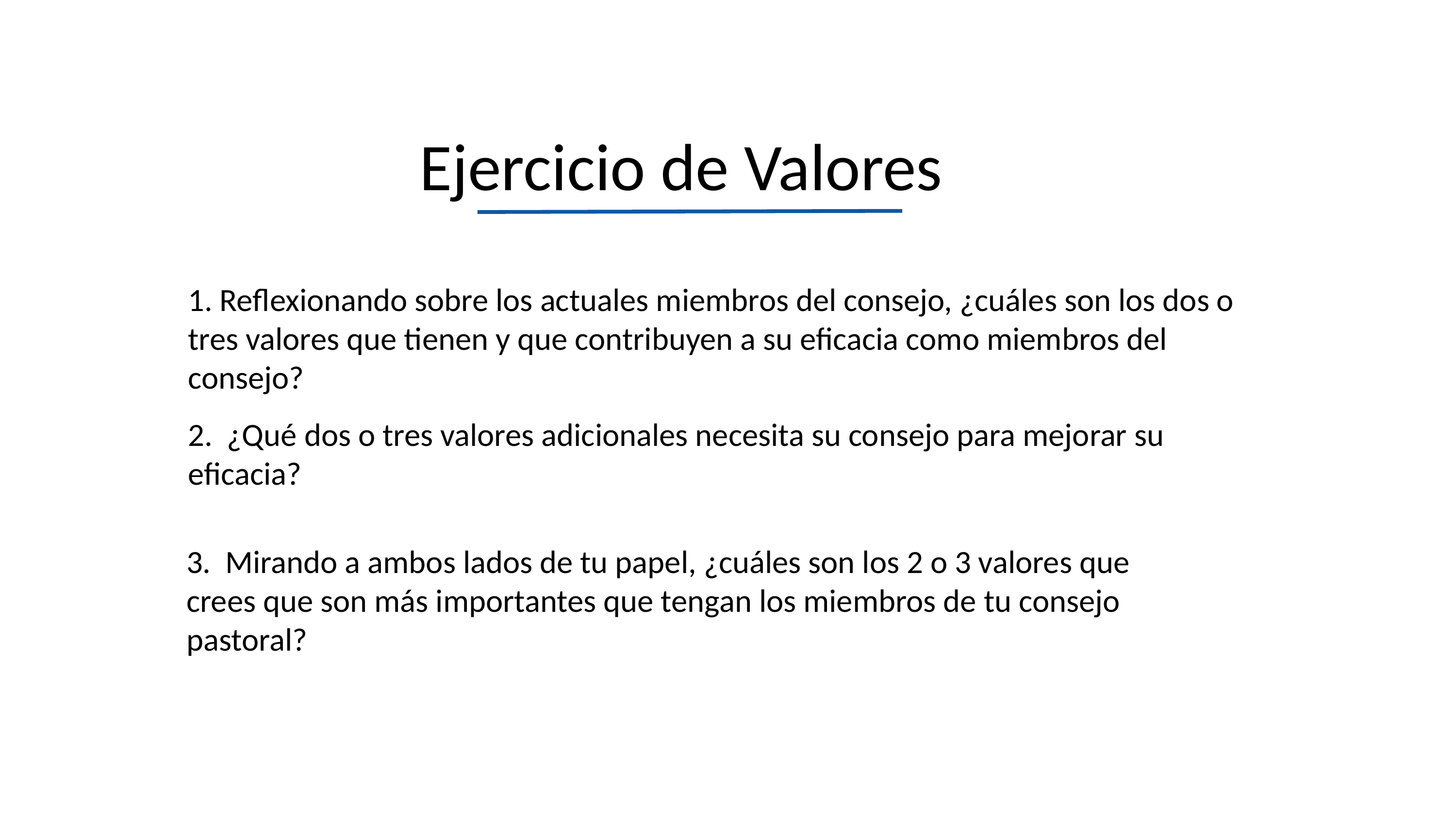

# Ejercicio de Valores

1. Reflexionando sobre los actuales miembros del consejo, ¿cuáles son los dos o tres valores que tienen y que contribuyen a su eficacia como miembros del consejo?
2.  ¿Qué dos o tres valores adicionales necesita su consejo para mejorar su eficacia?
3.  Mirando a ambos lados de tu papel, ¿cuáles son los 2 o 3 valores que crees que son más importantes que tengan los miembros de tu consejo pastoral?